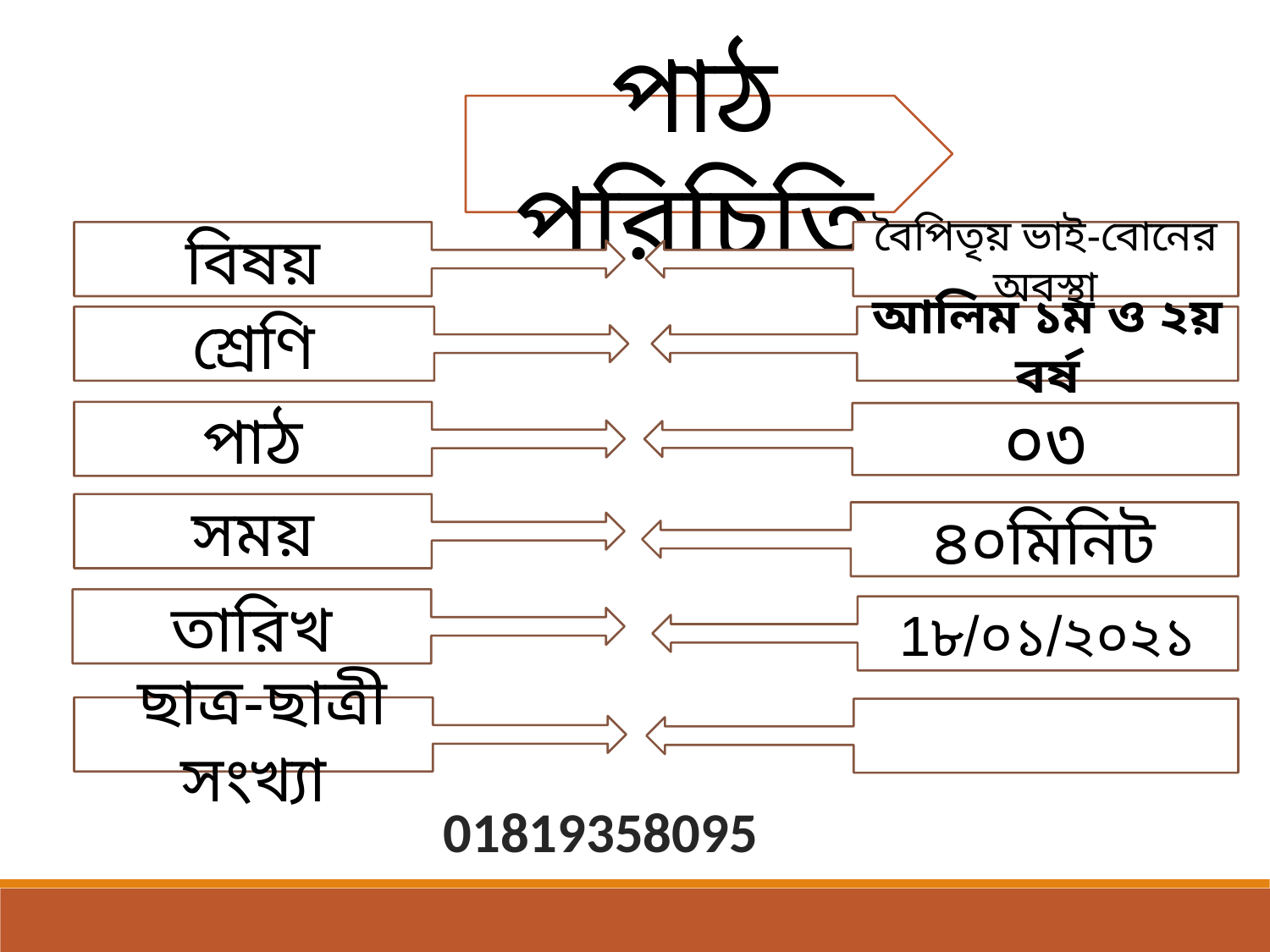

পাঠ পরিচিতি
বিষয়
বৈপিতৃয় ভাই-বোনের অবস্থা
শ্রেণি
আলিম ১ম ও ২য় বর্ষ
পাঠ
০৩
সময়
৪০মিনিট
তারিখ
1৮/০১/২০২১
 ছাত্র-ছাত্রী সংখ্যা

01819358095